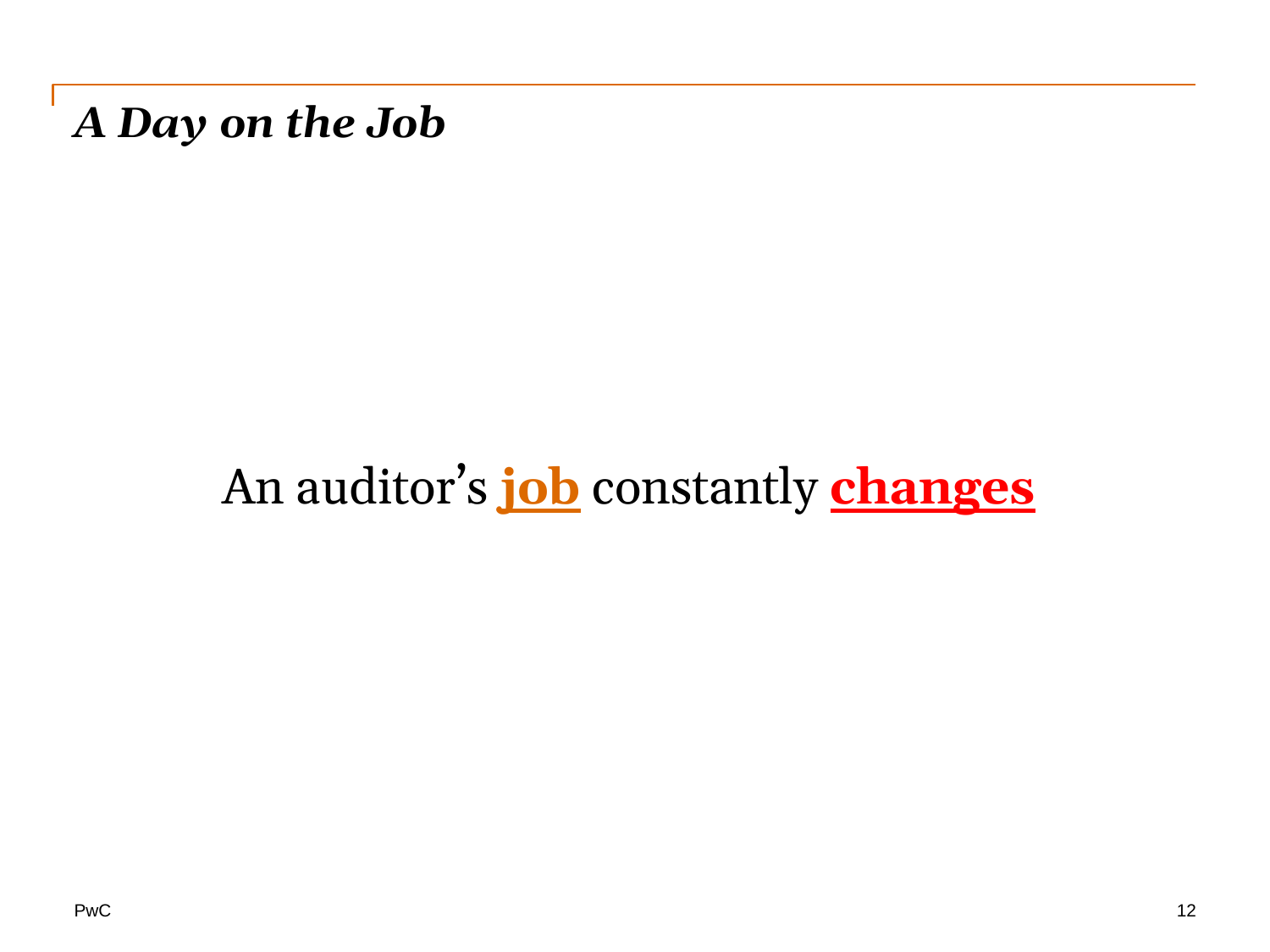

# A Day on the Job
An auditor’s job constantly changes

12